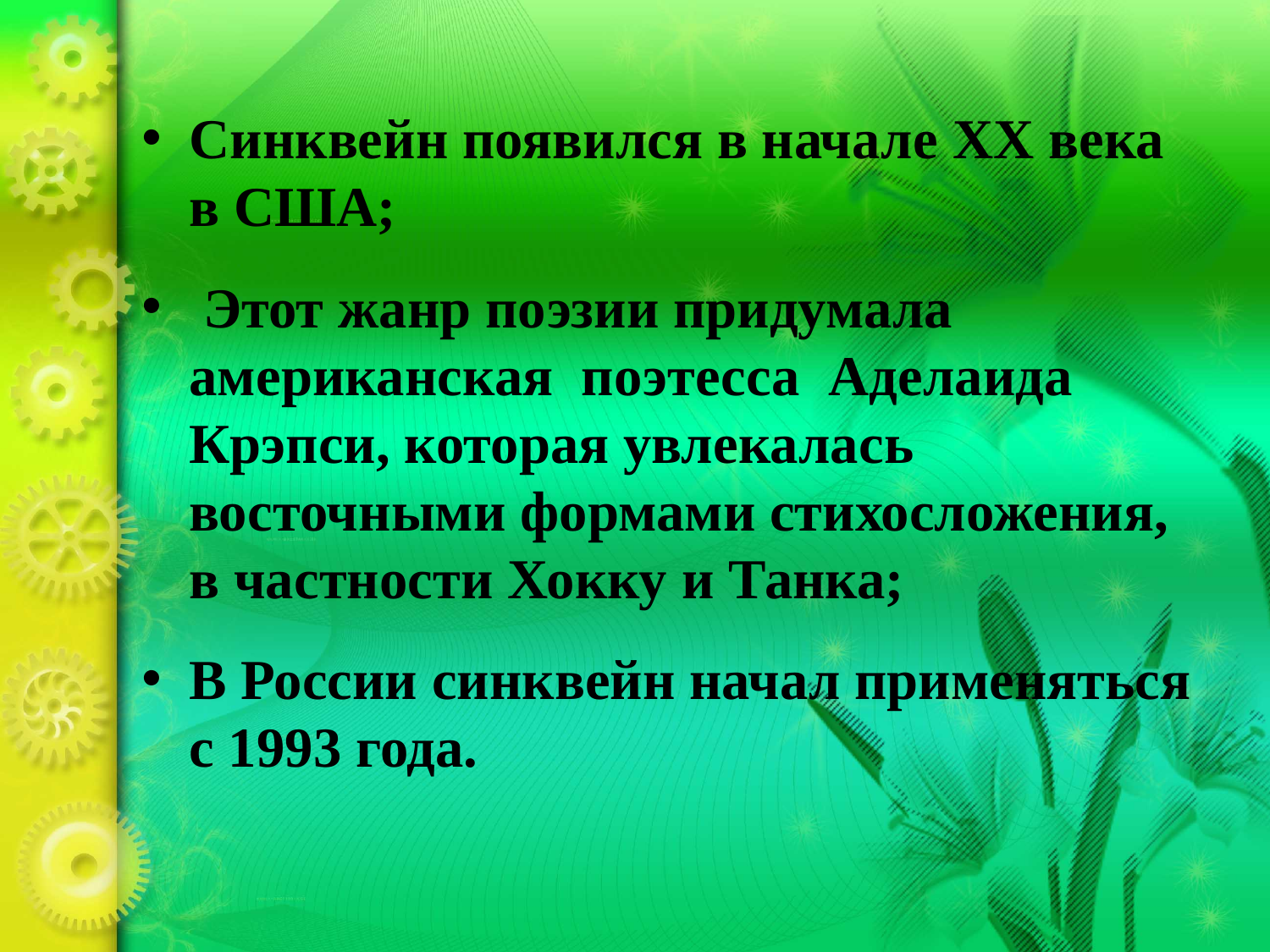

Синквейн появился в начале XX века в США;

 Этот жанр поэзии придумала американская  поэтесса  Аделаида Крэпси, которая увлекалась восточными формами стихосложения, в частности Хокку и Танка;

В России синквейн начал применяться с 1993 года.